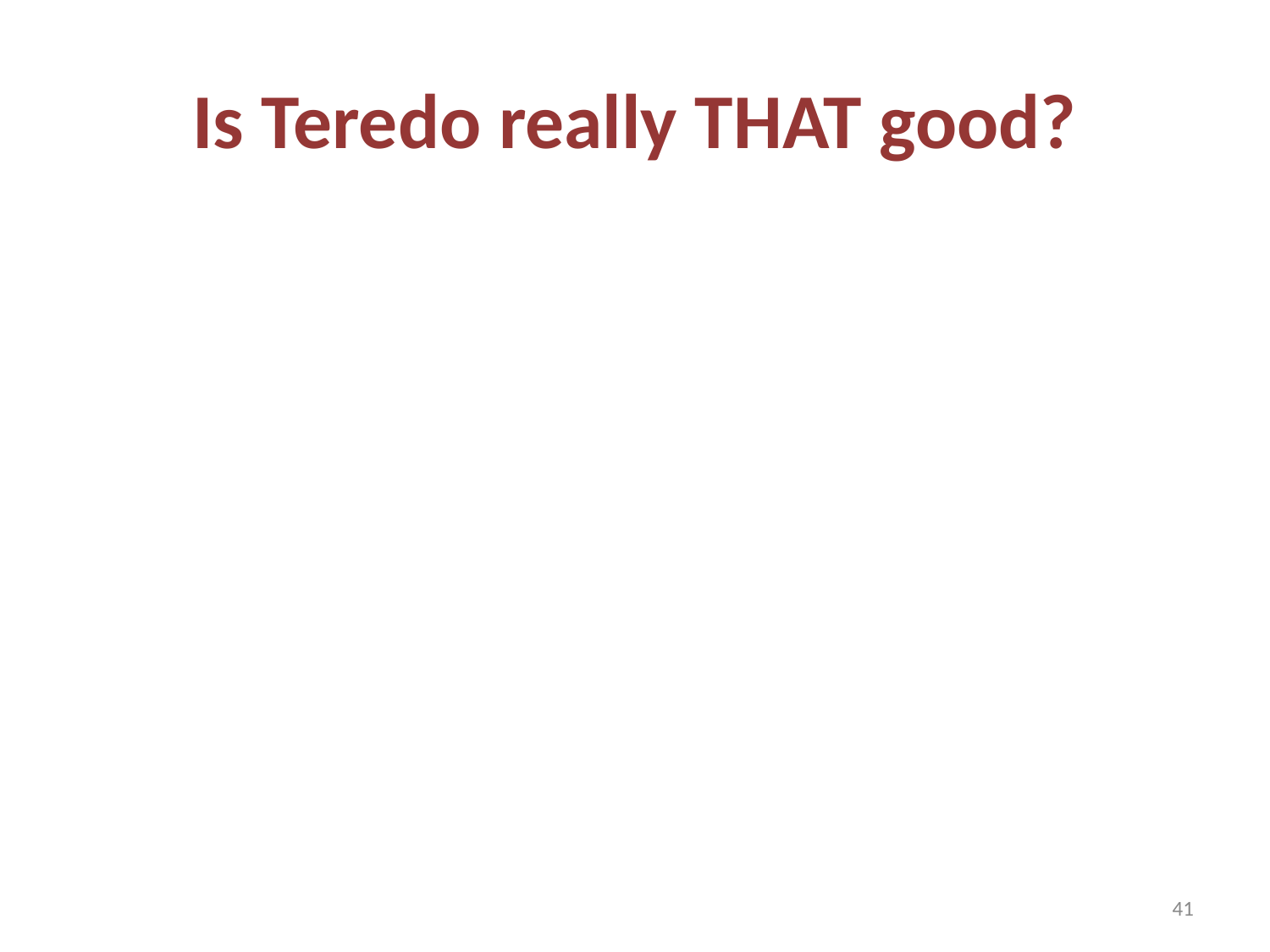

# Is Teredo really THAT good?
41